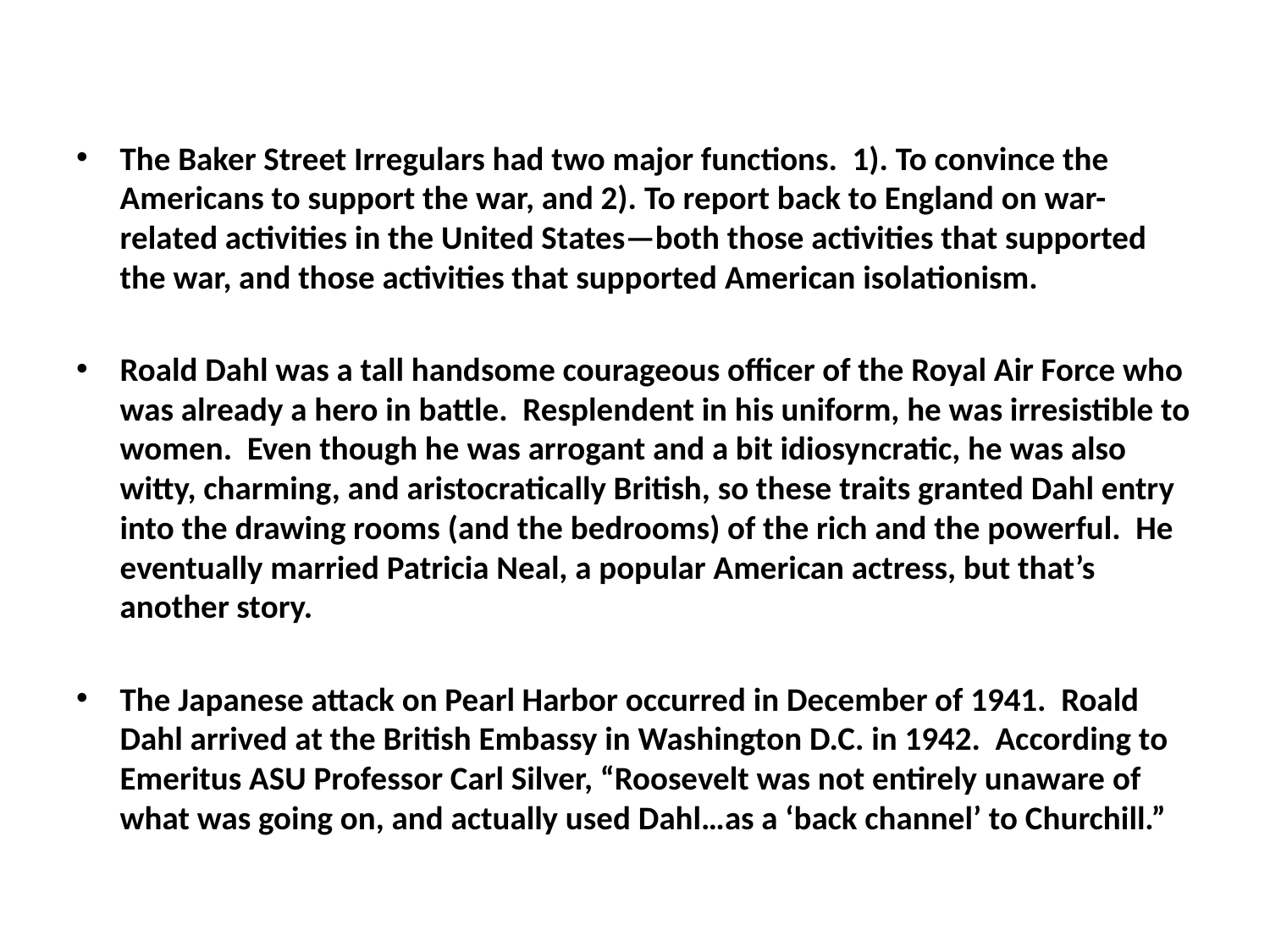

The Baker Street Irregulars had two major functions.  1). To convince the Americans to support the war, and 2). To report back to England on war-related activities in the United States—both those activities that supported the war, and those activities that supported American isolationism.

Roald Dahl was a tall handsome courageous officer of the Royal Air Force who was already a hero in battle.  Resplendent in his uniform, he was irresistible to women.  Even though he was arrogant and a bit idiosyncratic, he was also witty, charming, and aristocratically British, so these traits granted Dahl entry into the drawing rooms (and the bedrooms) of the rich and the powerful.  He eventually married Patricia Neal, a popular American actress, but that’s another story.

The Japanese attack on Pearl Harbor occurred in December of 1941.  Roald Dahl arrived at the British Embassy in Washington D.C. in 1942.  According to Emeritus ASU Professor Carl Silver, “Roosevelt was not entirely unaware of what was going on, and actually used Dahl…as a ‘back channel’ to Churchill.”